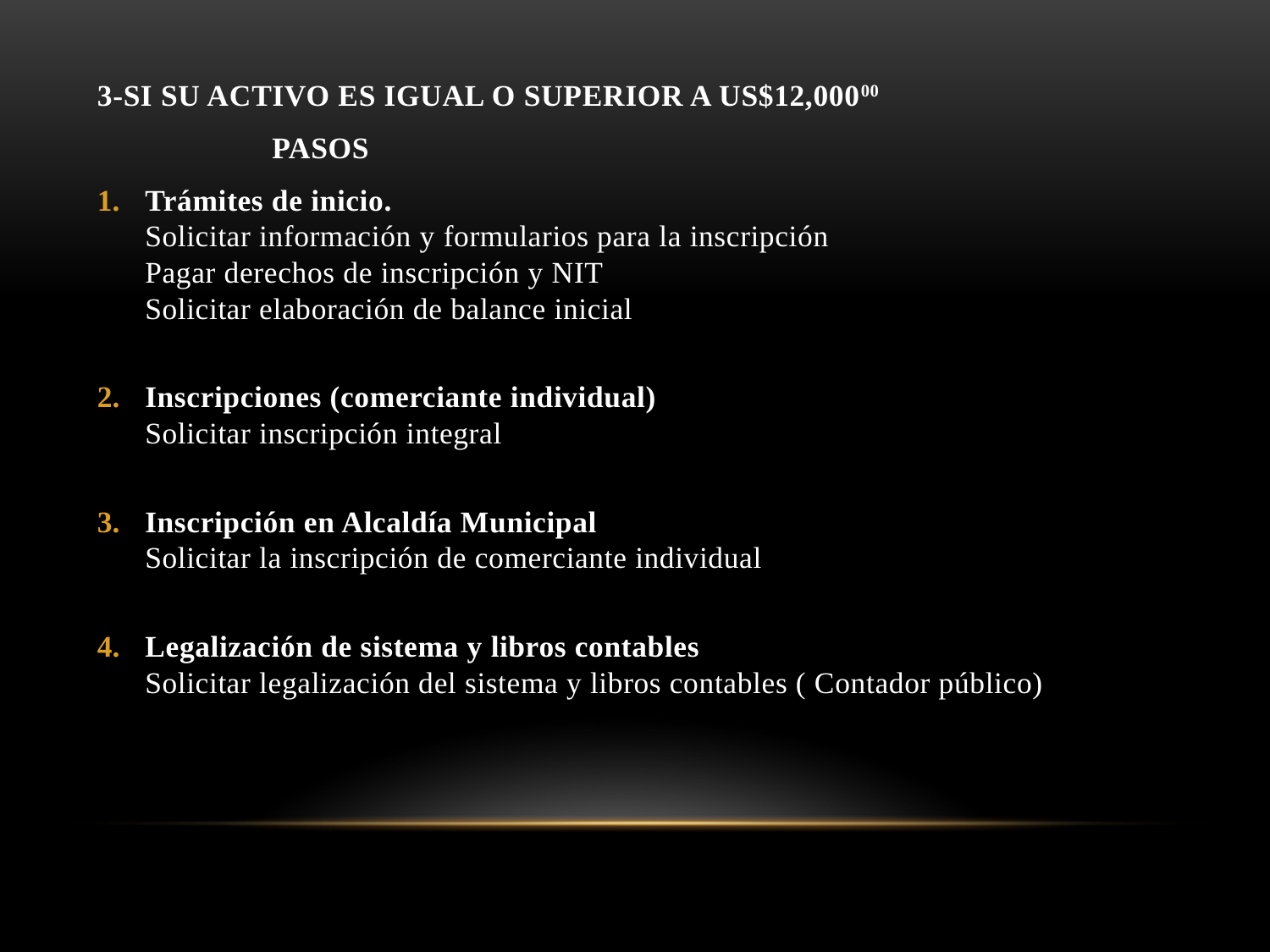

3-SI SU ACTIVO ES IGUAL O SUPERIOR A US$12,00000
		PASOS
Trámites de inicio.
Solicitar información y formularios para la inscripción 
Pagar derechos de inscripción y NIT 
Solicitar elaboración de balance inicial
Inscripciones (comerciante individual) 
Solicitar inscripción integral
Inscripción en Alcaldía Municipal 
Solicitar la inscripción de comerciante individual
Legalización de sistema y libros contables 
Solicitar legalización del sistema y libros contables ( Contador público)